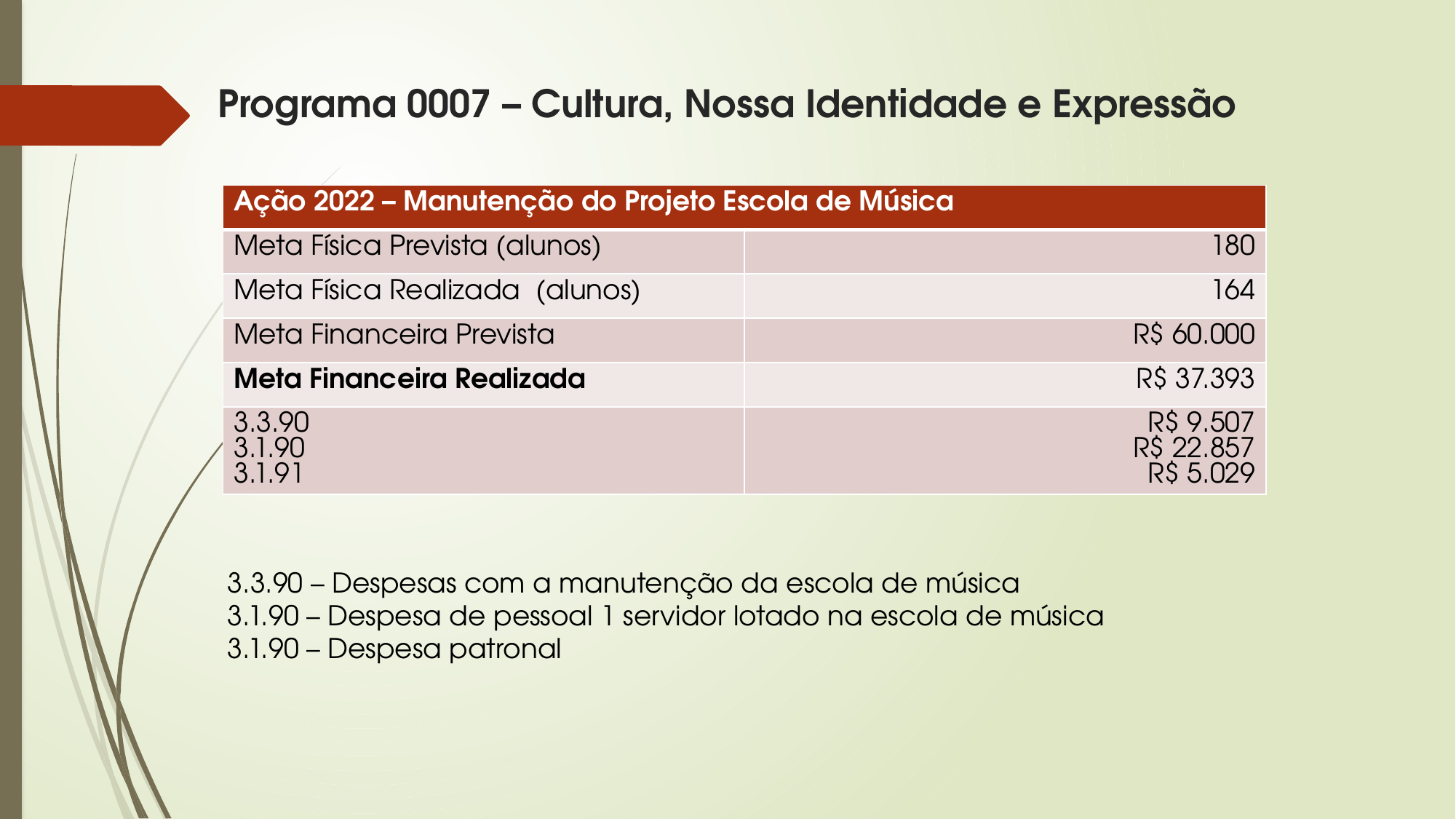

# Programa 0007 – Cultura, Nossa Identidade e Expressão
| Ação 2022 – Manutenção do Projeto Escola de Música |  |
| --- | --- |
| Meta Física Prevista (alunos) | 180 |
| Meta Física Realizada (alunos) | 164 |
| Meta Financeira Prevista | R$ 60.000 |
| Meta Financeira Realizada | R$ 37.393 |
| 3.3.90 3.1.90 3.1.91 | R$ 9.507 R$ 22.857 R$ 5.029 |
3.3.90 – Despesas com a manutenção da escola de música
3.1.90 – Despesa de pessoal 1 servidor lotado na escola de música
3.1.90 – Despesa patronal